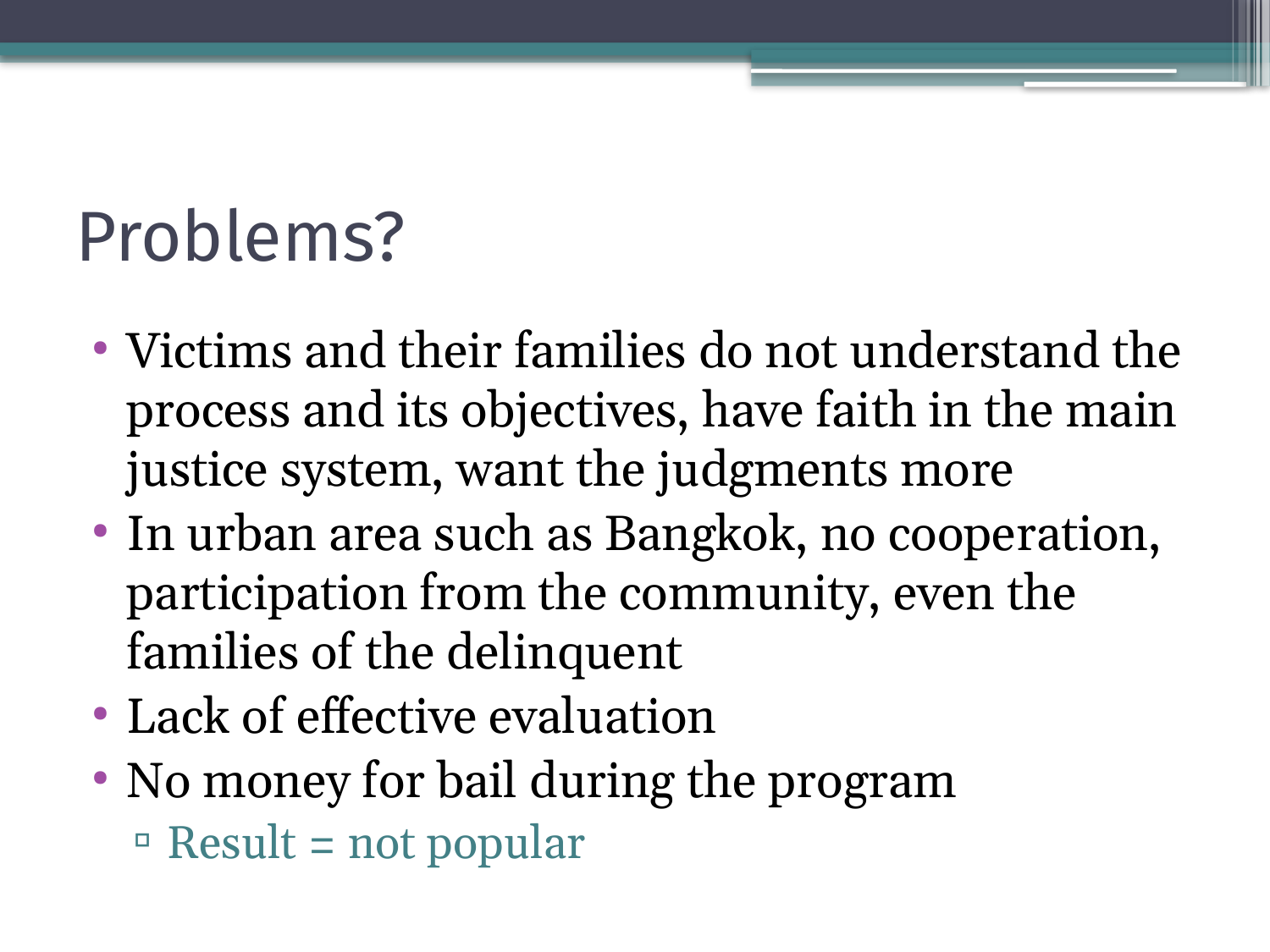

# Problems?
Victims and their families do not understand the process and its objectives, have faith in the main justice system, want the judgments more
In urban area such as Bangkok, no cooperation, participation from the community, even the families of the delinquent
Lack of effective evaluation
No money for bail during the program
Result = not popular